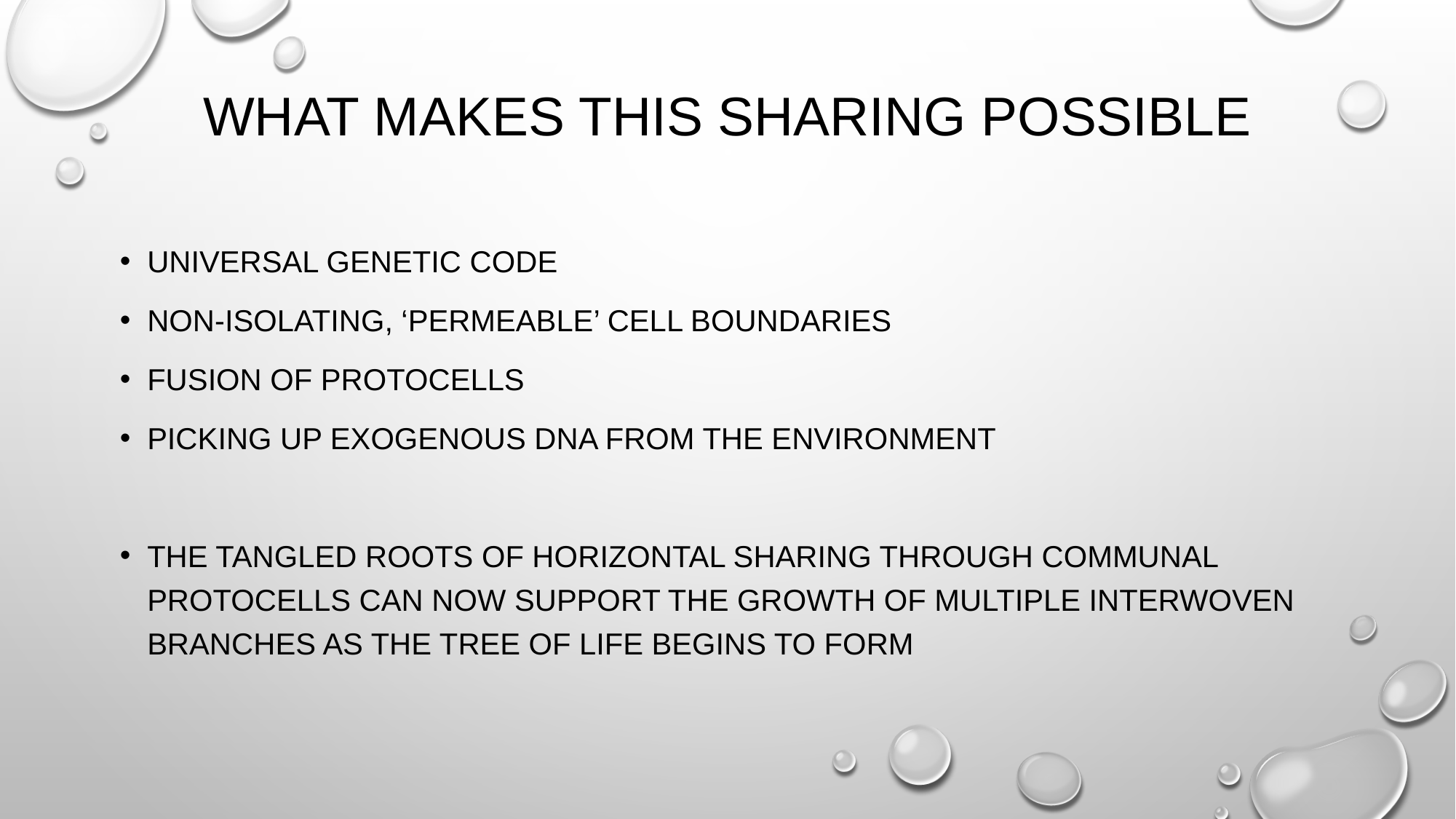

# What makes this sharing possible
Universal genetic code
Non-isolating, ‘permeable’ cell boundaries
Fusion of protocells
Picking up exogenous dna from the environment

The tangled roots of horizontal sharing through communal protocells can now support the growth of multiple interwoven branches as the tree of life begins to form